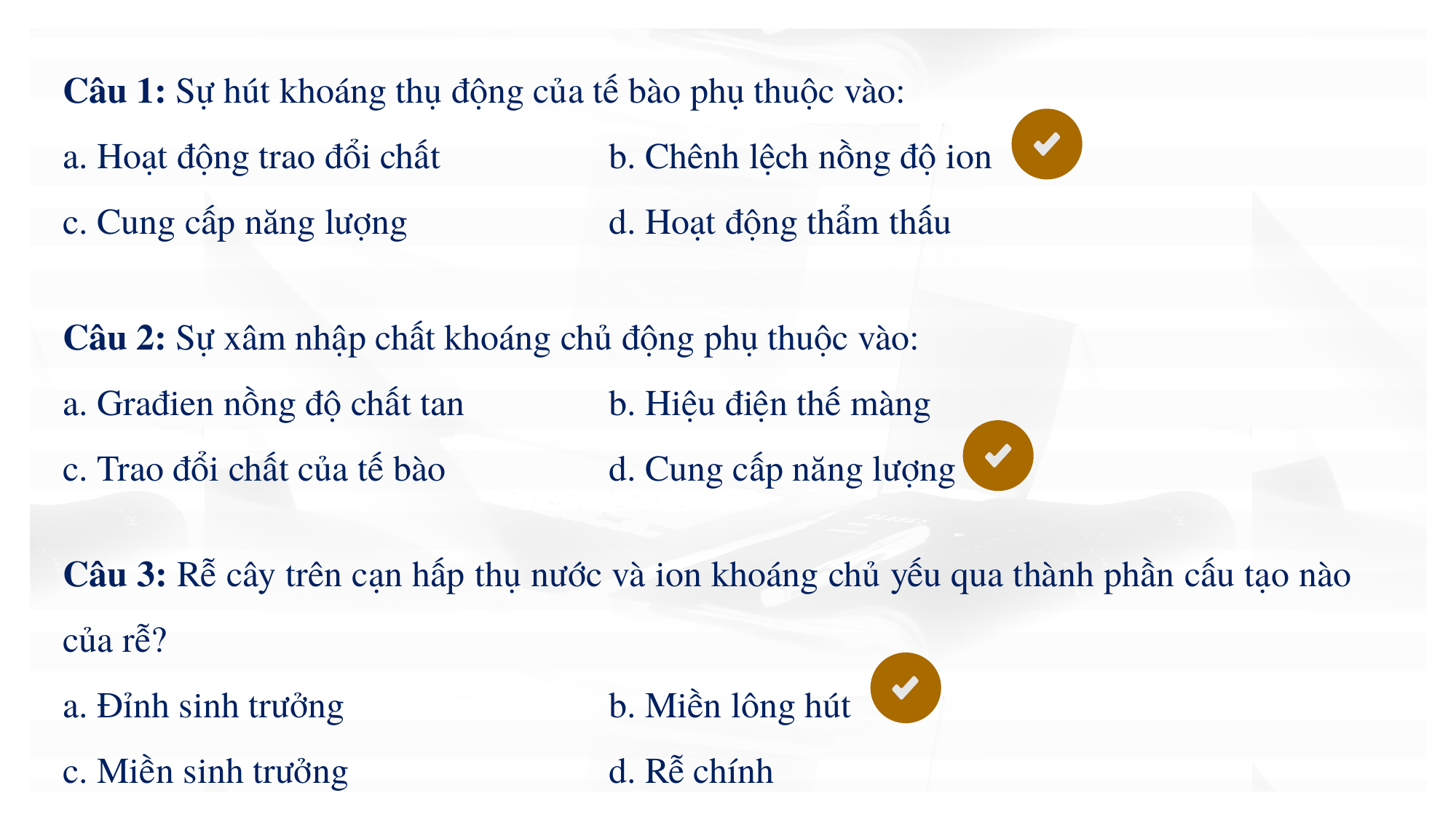

Câu 1: Sự hút khoáng thụ động của tế bào phụ thuộc vào:
a. Hoạt động trao đổi chất		b. Chênh lệch nồng độ ion
c. Cung cấp năng lượng 		d. Hoạt động thẩm thấu

Câu 2: Sự xâm nhập chất khoáng chủ động phụ thuộc vào:
a. Građien nồng độ chất tan		b. Hiệu điện thế màng
c. Trao đổi chất của tế bào		d. Cung cấp năng lượng

Câu 3: Rễ cây trên cạn hấp thụ nước và ion khoáng chủ yếu qua thành phần cấu tạo nào của rễ?
a. Đỉnh sinh trưởng			b. Miền lông hút
c. Miền sinh trưởng			d. Rễ chính